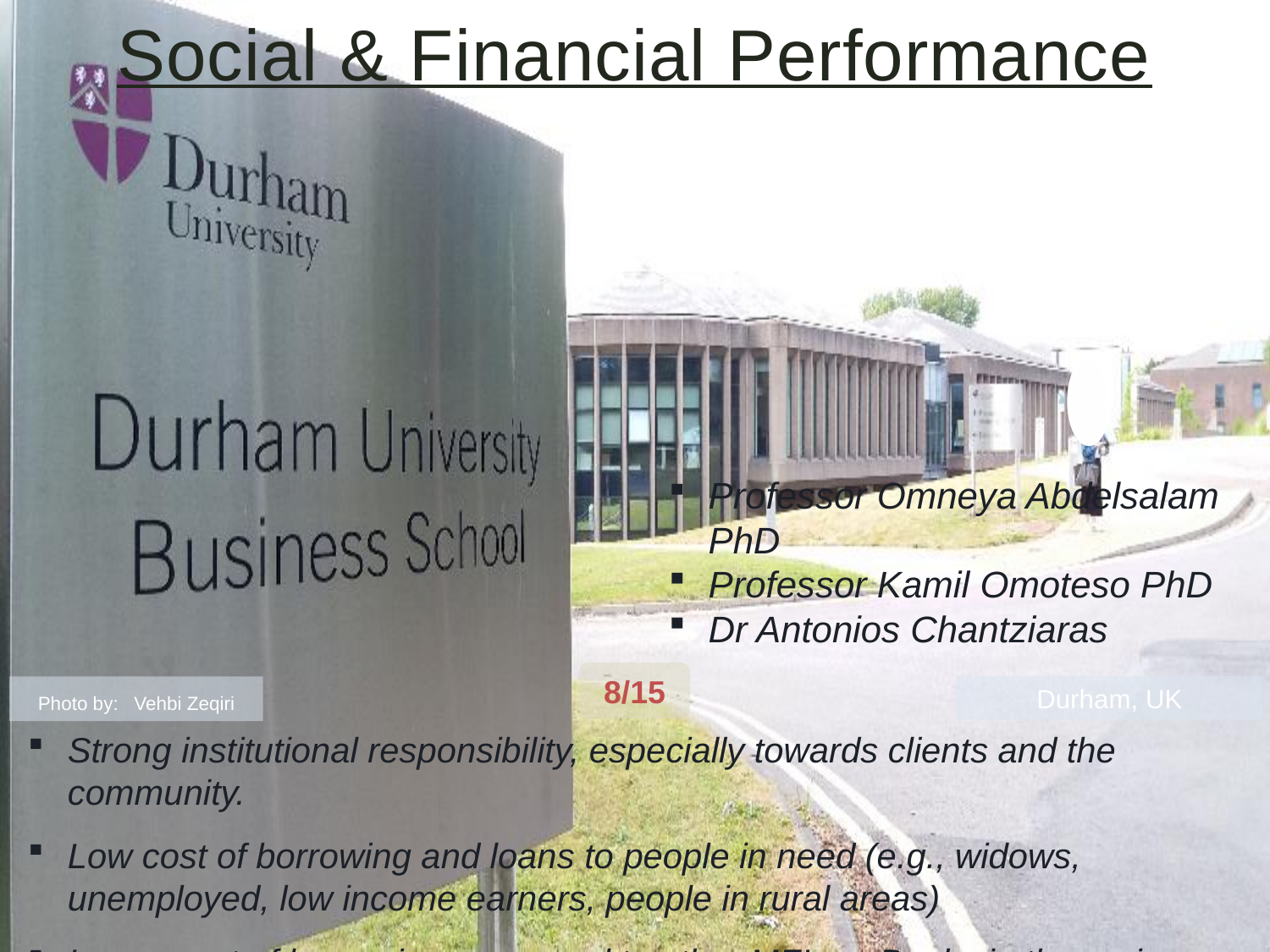

Social & Financial Performance

Professor Omneya Abdelsalam PhD
Professor Kamil Omoteso PhD
Dr Antonios Chantziaras
8/15
Durham, UK
Photo by:   Vehbi Zeqiri
Strong institutional responsibility, especially towards clients and the community.
Low cost of borrowing and loans to people in need (e.g., widows, unemployed, low income earners, people in rural areas)
Lower cost of borrowing compared to other MFIs or Banks in the region